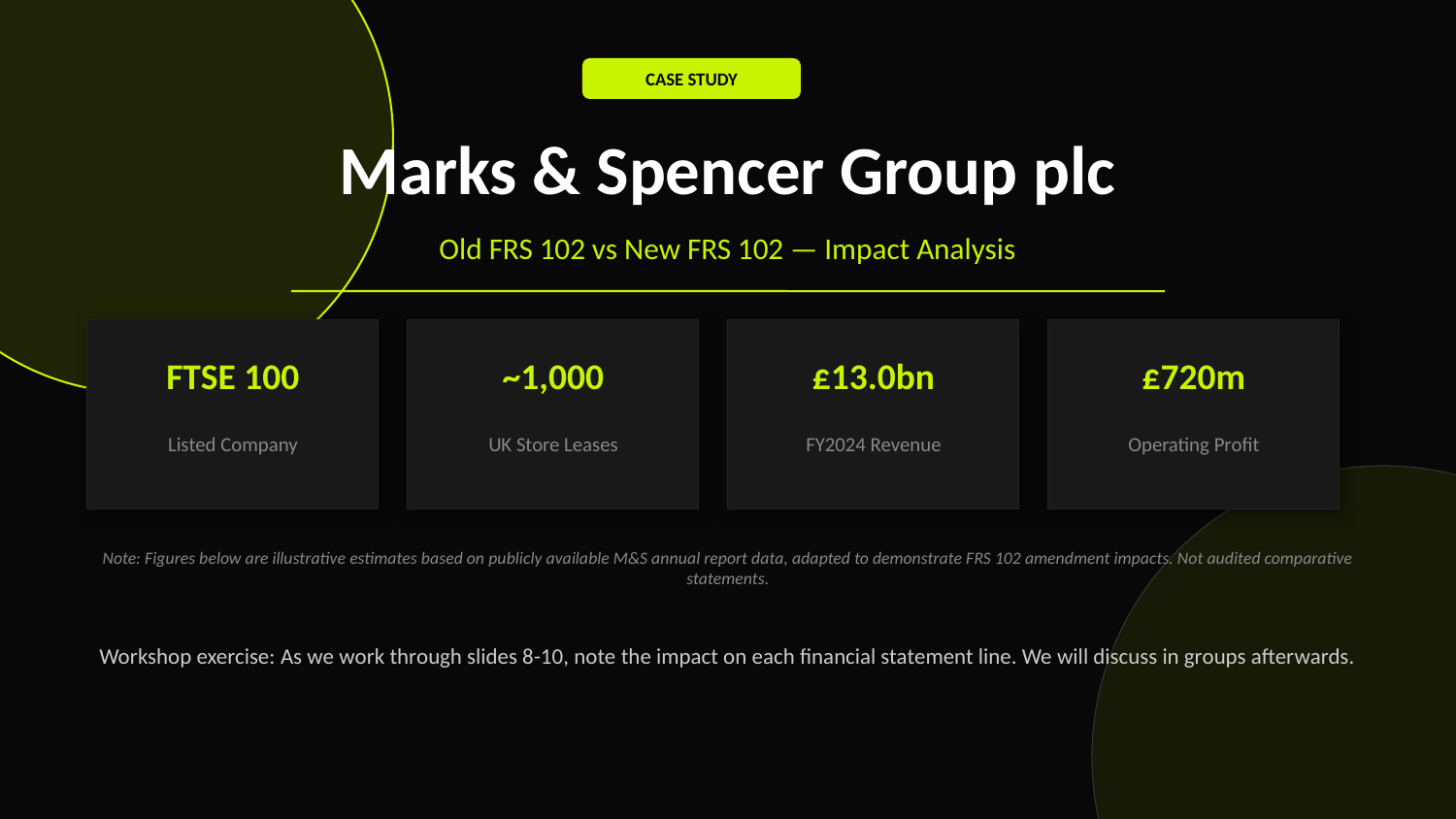

CASE STUDY
Marks & Spencer Group plc
Old FRS 102 vs New FRS 102 — Impact Analysis

FTSE 100
~1,000
£13.0bn
£720m
Listed Company
UK Store Leases
FY2024 Revenue
Operating Profit

Note: Figures below are illustrative estimates based on publicly available M&S annual report data, adapted to demonstrate FRS 102 amendment impacts. Not audited comparative statements.
Workshop exercise: As we work through slides 8-10, note the impact on each financial statement line. We will discuss in groups afterwards.